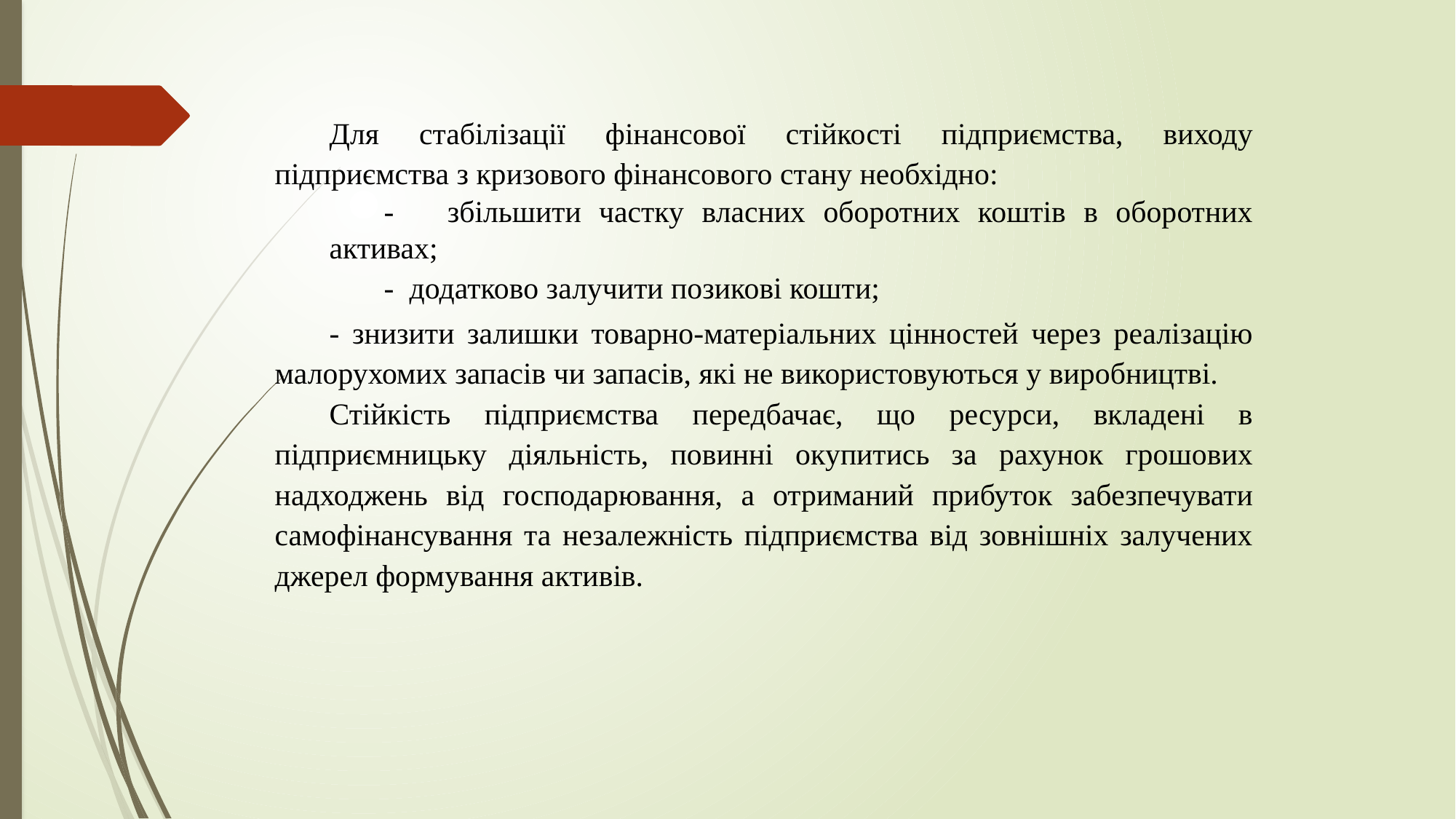

Для стабілізації фінансової стійкості підприємства, виходу підприємства з кризового фінансового стану необхідно:

-   збільшити частку власних оборотних коштів в оборотних активах;

-  додатково залучити позикові кошти;

- знизити залишки товарно-матеріальних цінностей через реалізацію малорухомих запасів чи запасів, які не використовуються у виробництві.
Стійкість підприємства передбачає, що ресурси, вкладені в підприємницьку діяльність, повинні окупитись за рахунок грошових надходжень від господарювання, а отриманий прибуток забезпечувати самофінансування та незалежність підприємства від зовнішніх залучених джерел формування активів.